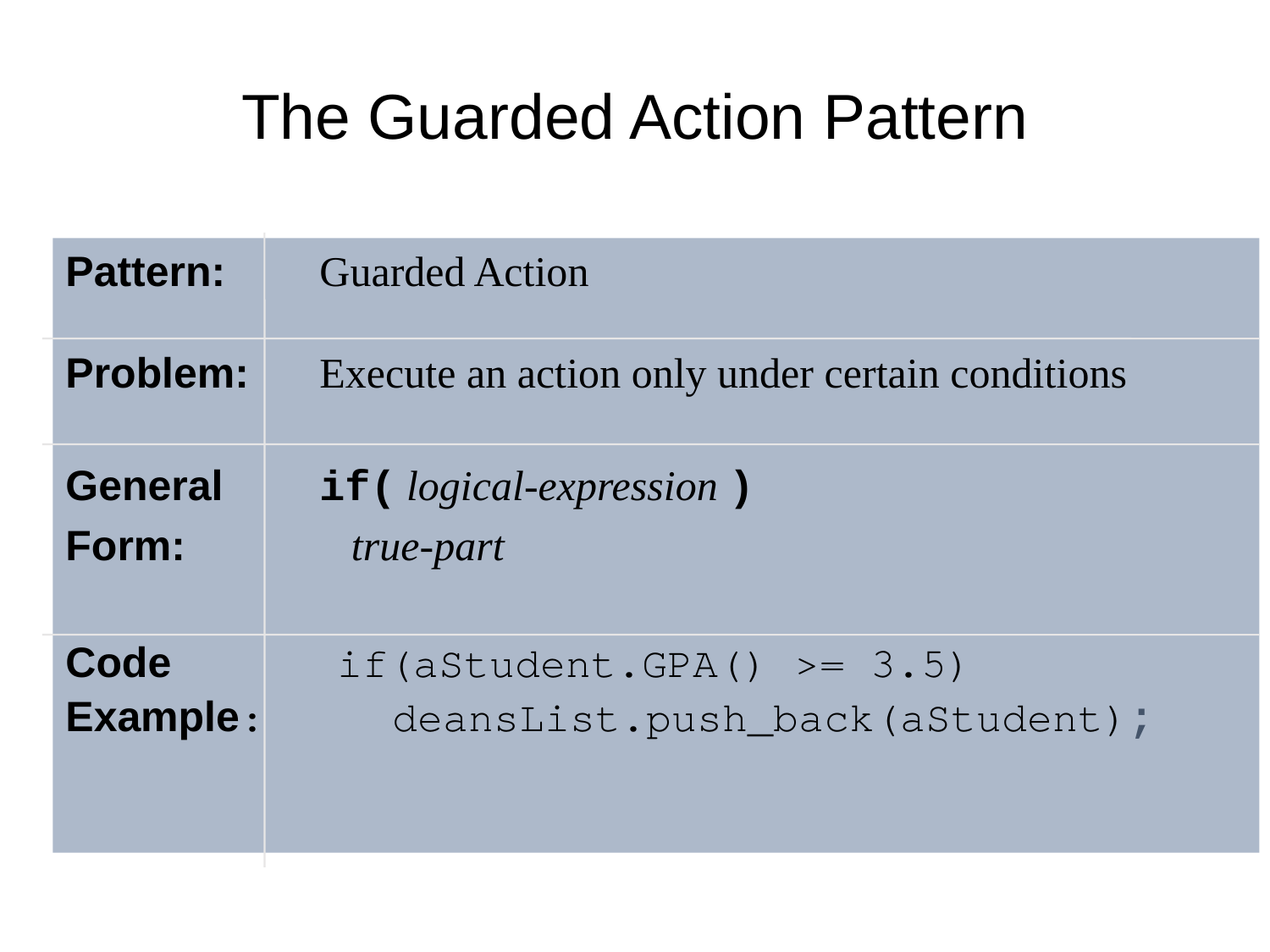

# The Guarded Action Pattern

Pattern:	Guarded Action

Problem:	Execute an action only under certain conditions

General	if( logical-expression )
Form:		   true-part

Code              if(aStudent.GPA() >= 3.5)
Example:     deansList.push_back(aStudent);